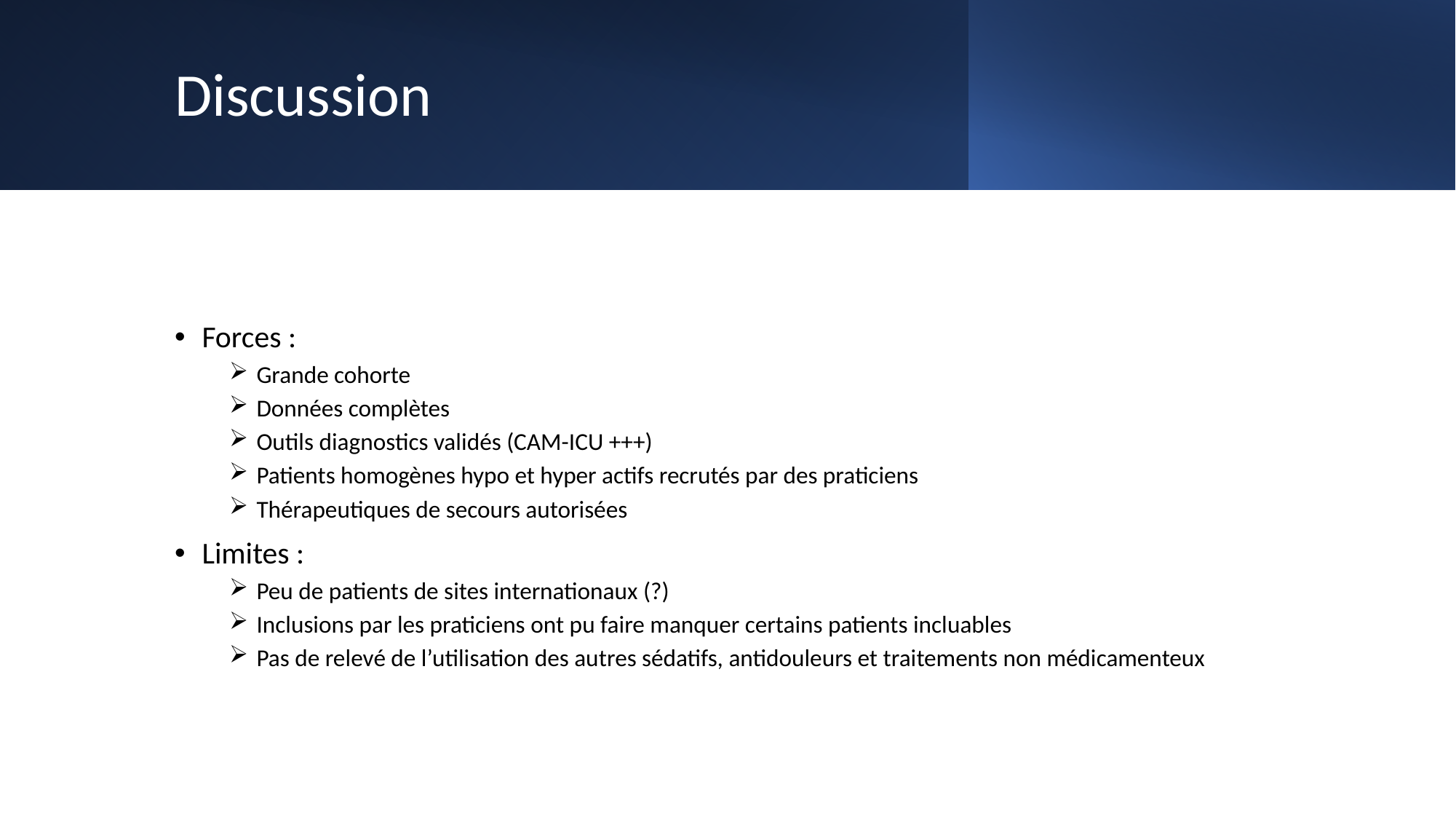

# Discussion
Forces :
Grande cohorte
Données complètes
Outils diagnostics validés (CAM-ICU +++)
Patients homogènes hypo et hyper actifs recrutés par des praticiens
Thérapeutiques de secours autorisées
Limites :
Peu de patients de sites internationaux (?)
Inclusions par les praticiens ont pu faire manquer certains patients incluables
Pas de relevé de l’utilisation des autres sédatifs, antidouleurs et traitements non médicamenteux